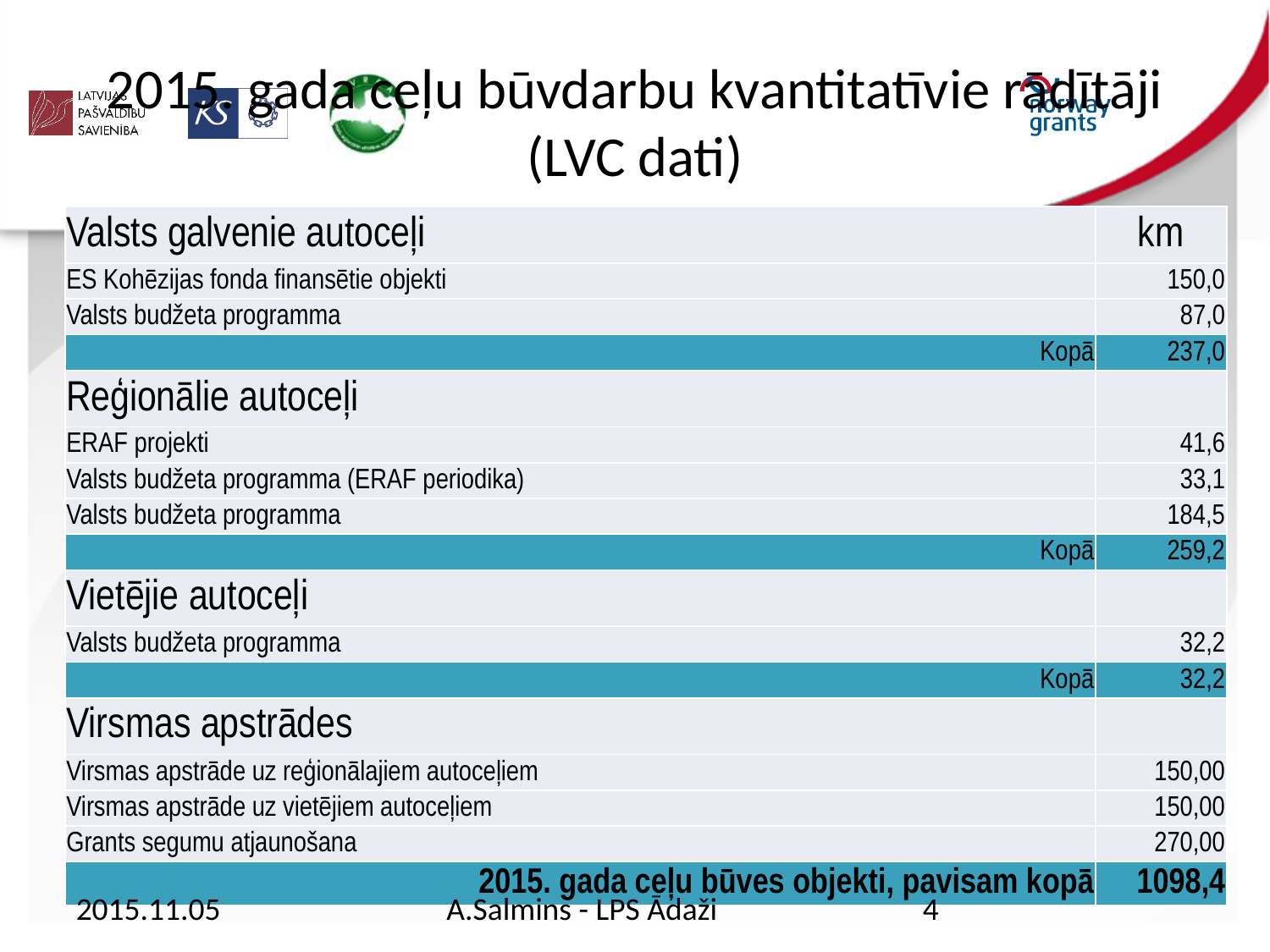

# 2015. gada ceļu būvdarbu kvantitatīvie rādītāji (LVC dati)
| Valsts galvenie autoceļi | km |
| --- | --- |
| ES Kohēzijas fonda finansētie objekti | 150,0 |
| Valsts budžeta programma | 87,0 |
| Kopā | 237,0 |
| Reģionālie autoceļi |  |
| ERAF projekti | 41,6 |
| Valsts budžeta programma (ERAF periodika) | 33,1 |
| Valsts budžeta programma | 184,5 |
| Kopā | 259,2 |
| Vietējie autoceļi |  |
| Valsts budžeta programma | 32,2 |
| Kopā | 32,2 |
| Virsmas apstrādes |  |
| Virsmas apstrāde uz reģionālajiem autoceļiem | 150,00 |
| Virsmas apstrāde uz vietējiem autoceļiem | 150,00 |
| Grants segumu atjaunošana | 270,00 |
| 2015. gada ceļu būves objekti, pavisam kopā | 1098,4 |
2015.11.05
A.Salmins - LPS Ādaži
4